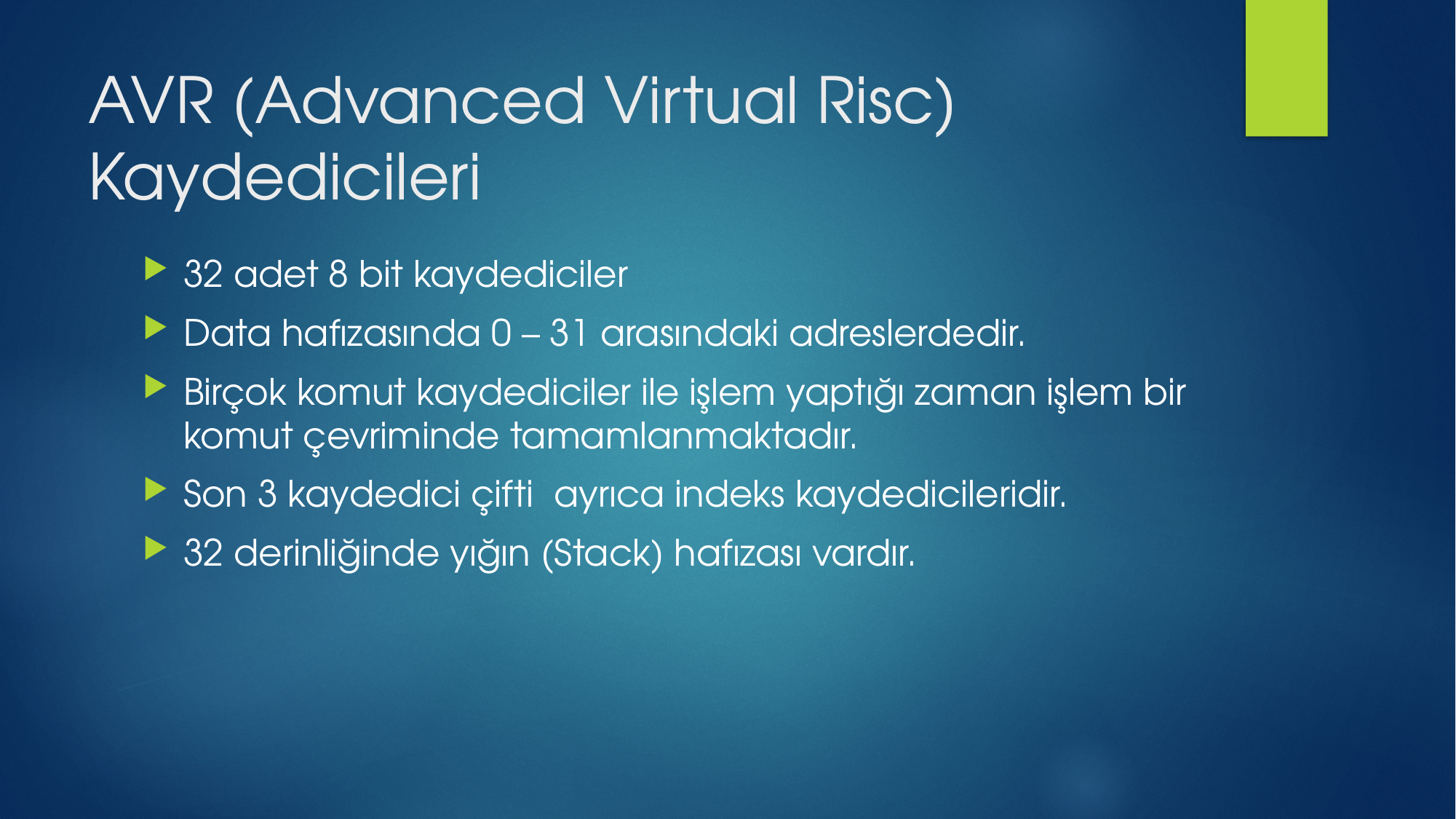

# AVR (Advanced Virtual Risc) Kaydedicileri
32 adet 8 bit kaydediciler
Data hafızasında 0 – 31 arasındaki adreslerdedir.
Birçok komut kaydediciler ile işlem yaptığı zaman işlem bir komut çevriminde tamamlanmaktadır.
Son 3 kaydedici çifti  ayrıca indeks kaydedicileridir.
32 derinliğinde yığın (Stack) hafızası vardır.